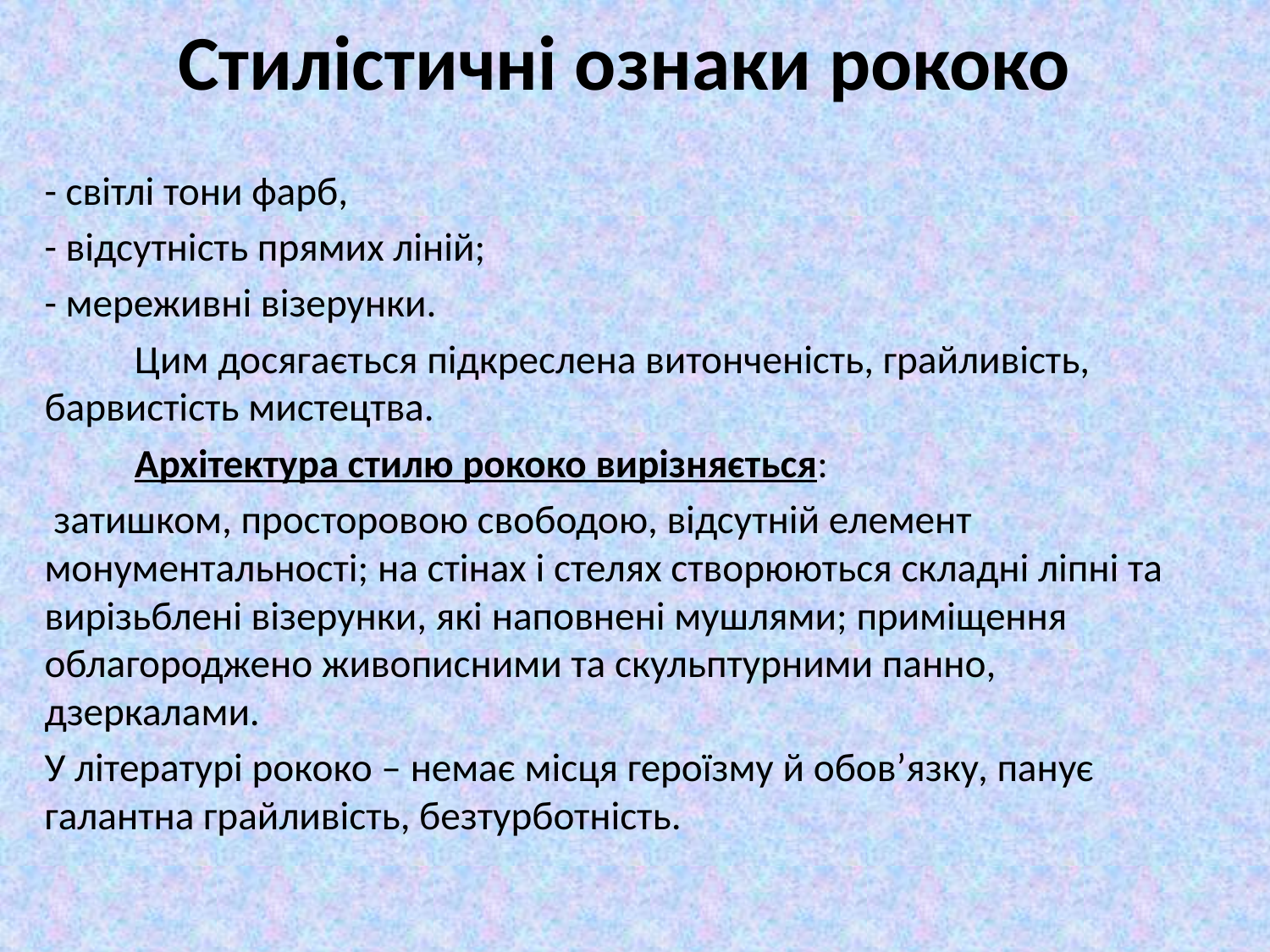

# Стилістичні ознаки рококо
- світлі тони фарб,
- відсутність прямих ліній;
- мереживні візерунки.
	Цим досягається підкреслена витонченість, грайливість, барвистість мистецтва.
	Архітектура стилю рококо вирізняється:
 затишком, просторовою свободою, відсутній елемент монументальності; на стінах і стелях створюються складні ліпні та вирізьблені візерунки, які наповнені мушлями; приміщення облагороджено живописними та скульптурними панно, дзеркалами.
У літературі рококо – немає місця героїзму й обов’язку, панує галантна грайливість, безтурботність.